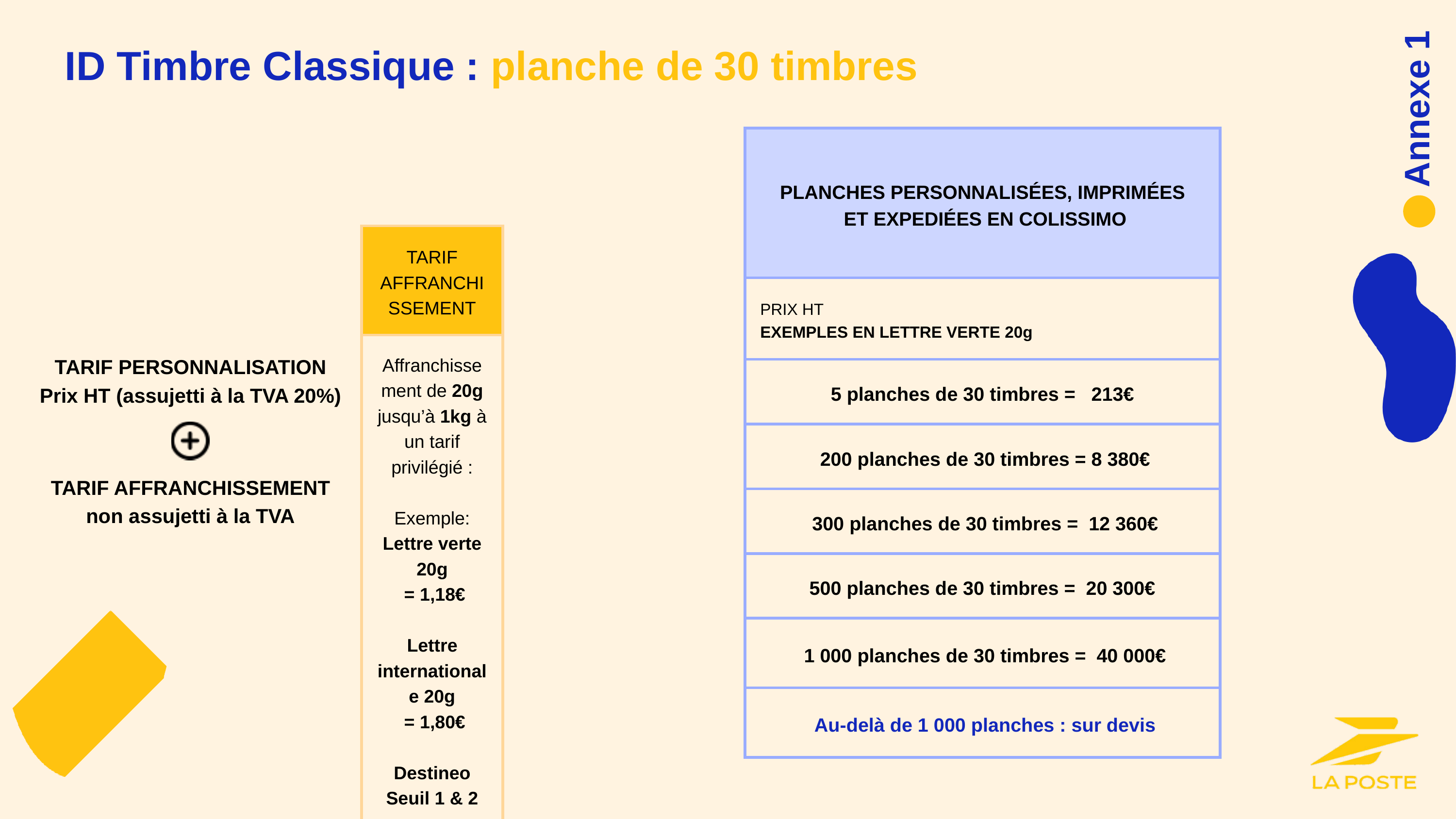

ID Timbre Classique : planche de 30 timbres
Annexe 1
| PLANCHES PERSONNALISÉES, IMPRIMÉES ET EXPEDIÉES EN COLISSIMO |
| --- |
| PRIX HT EXEMPLES EN LETTRE VERTE 20g |
| 5 planches de 30 timbres = 213€ |
| 200 planches de 30 timbres = 8 380€ |
| 300 planches de 30 timbres = 12 360€ |
| 500 planches de 30 timbres = 20 300€ |
| 1 000 planches de 30 timbres = 40 000€ |
| Au-delà de 1 000 planches : sur devis |

| TARIF AFFRANCHISSEMENT |
| --- |
| Affranchissement de 20g jusqu’à 1kg à un tarif privilégié : Exemple: Lettre verte 20g = 1,18€ Lettre internationale 20g = 1,80€ Destineo Seuil 1 & 2 |

TARIF PERSONNALISATION
Prix HT (assujetti à la TVA 20%)

TARIF AFFRANCHISSEMENT
non assujetti à la TVA